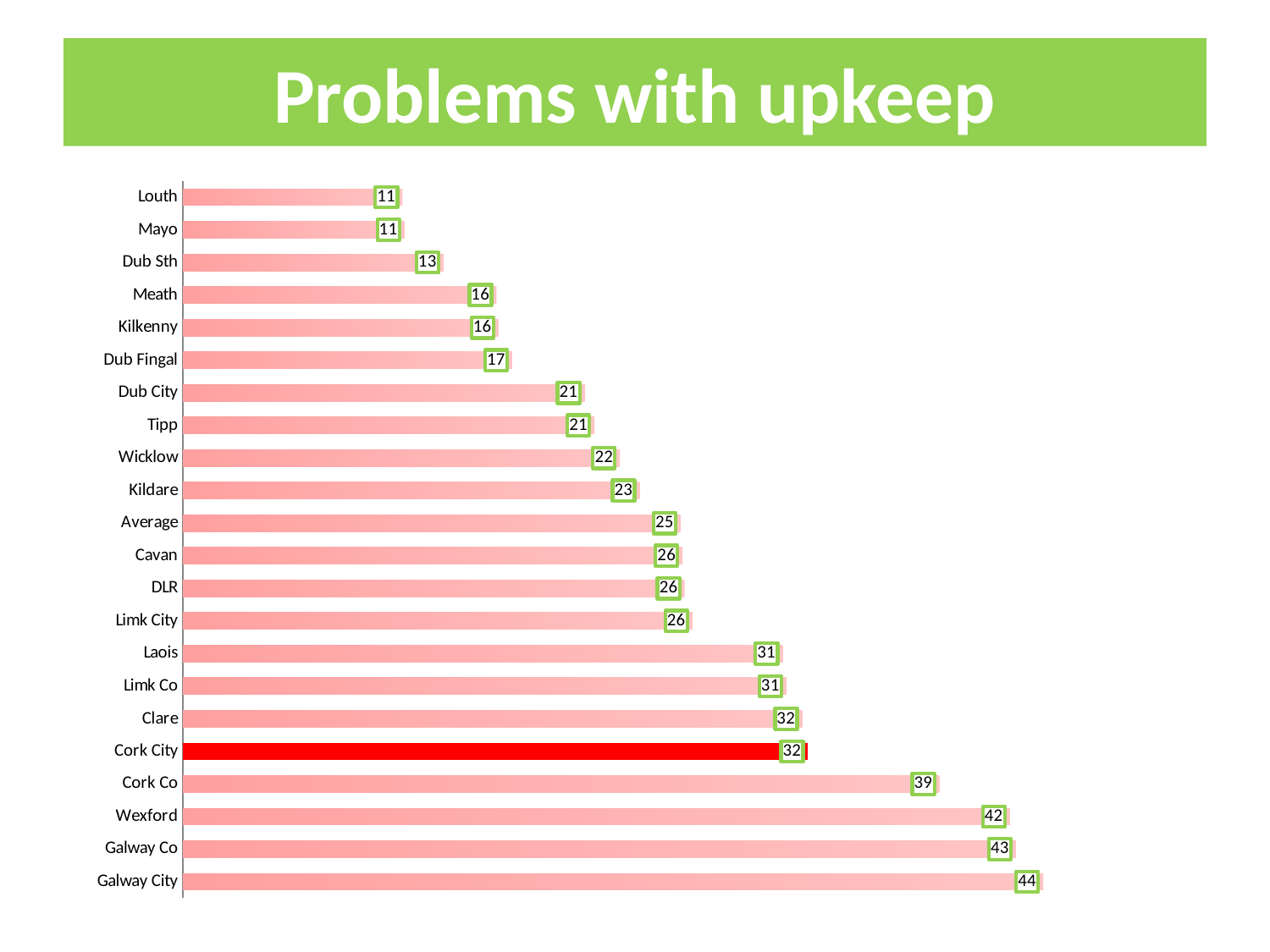

# Problems with upkeep

### Chart

| Category | Yes % |
|---|---|
| Galway City | 43.9 |
| Galway Co | 42.5 |
| Wexford | 42.2 |
| Cork Co | 38.6 |
| Cork City | 31.9 |
| Clare | 31.6 |
| Limk Co | 30.8 |
| Laois | 30.6 |
| Limk City | 26.0 |
| DLR | 25.6 |
| Cavan | 25.5 |
| Average | 25.4 |
| Kildare | 23.3 |
| Wicklow | 22.3 |
| Tipp | 21.0 |
| Dub City | 20.5 |
| Dub Fingal | 16.8 |
| Kilkenny | 16.1 |
| Meath | 16.0 |
| Dub Sth | 13.3 |
| Mayo | 11.3 |
| Louth | 11.2 |